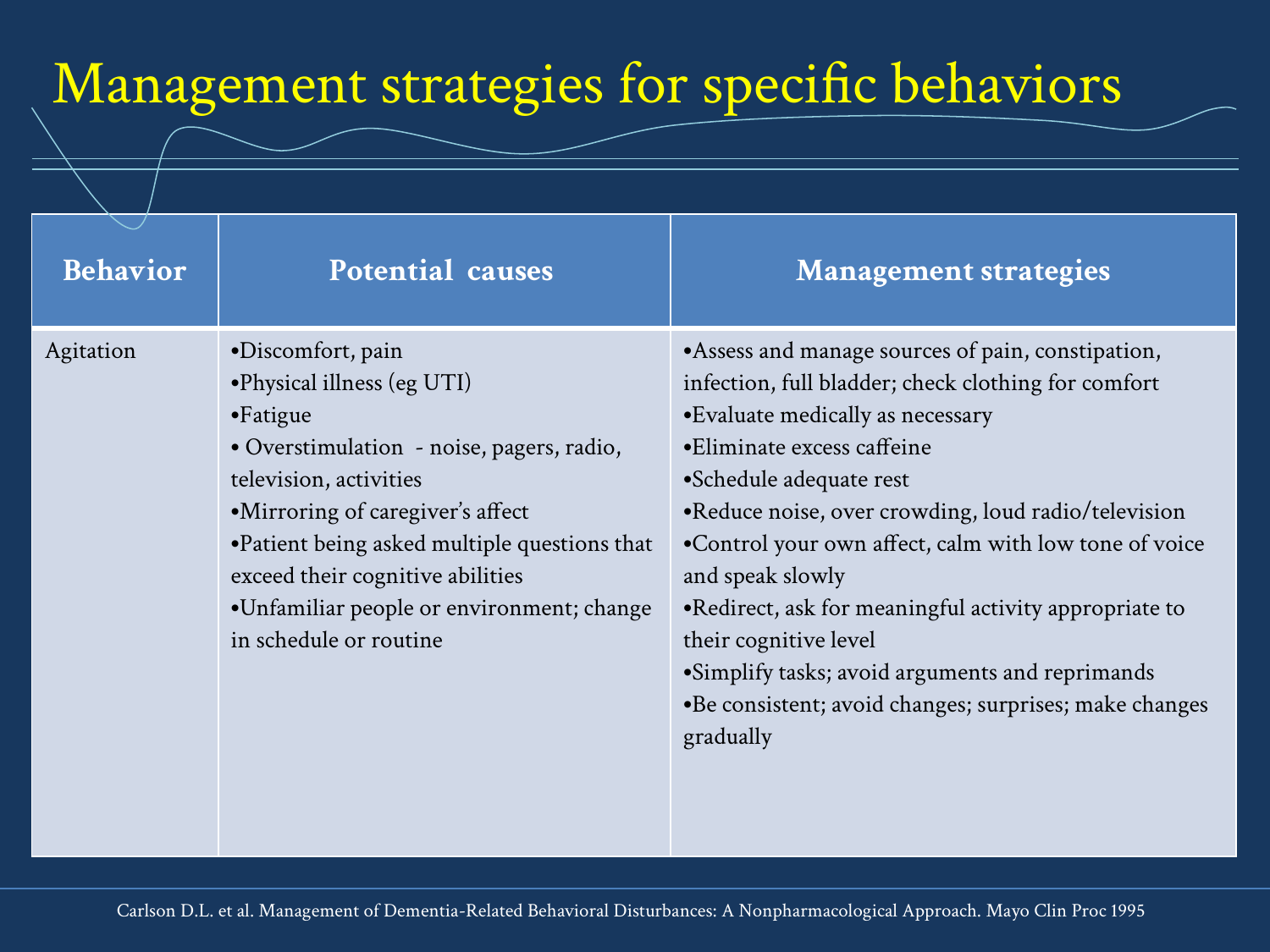

# Management strategies for specific behaviors

| Behavior | Potential causes | Management strategies |
| --- | --- | --- |
| Agitation | Discomfort, pain Physical illness (eg UTI) Fatigue Overstimulation - noise, pagers, radio, television, activities Mirroring of caregiver’s affect Patient being asked multiple questions that exceed their cognitive abilities Unfamiliar people or environment; change in schedule or routine | Assess and manage sources of pain, constipation, infection, full bladder; check clothing for comfort Evaluate medically as necessary Eliminate excess caffeine Schedule adequate rest Reduce noise, over crowding, loud radio/television Control your own affect, calm with low tone of voice and speak slowly Redirect, ask for meaningful activity appropriate to their cognitive level Simplify tasks; avoid arguments and reprimands Be consistent; avoid changes; surprises; make changes gradually |
Carlson D.L. et al. Management of Dementia-Related Behavioral Disturbances: A Nonpharmacological Approach. Mayo Clin Proc 1995